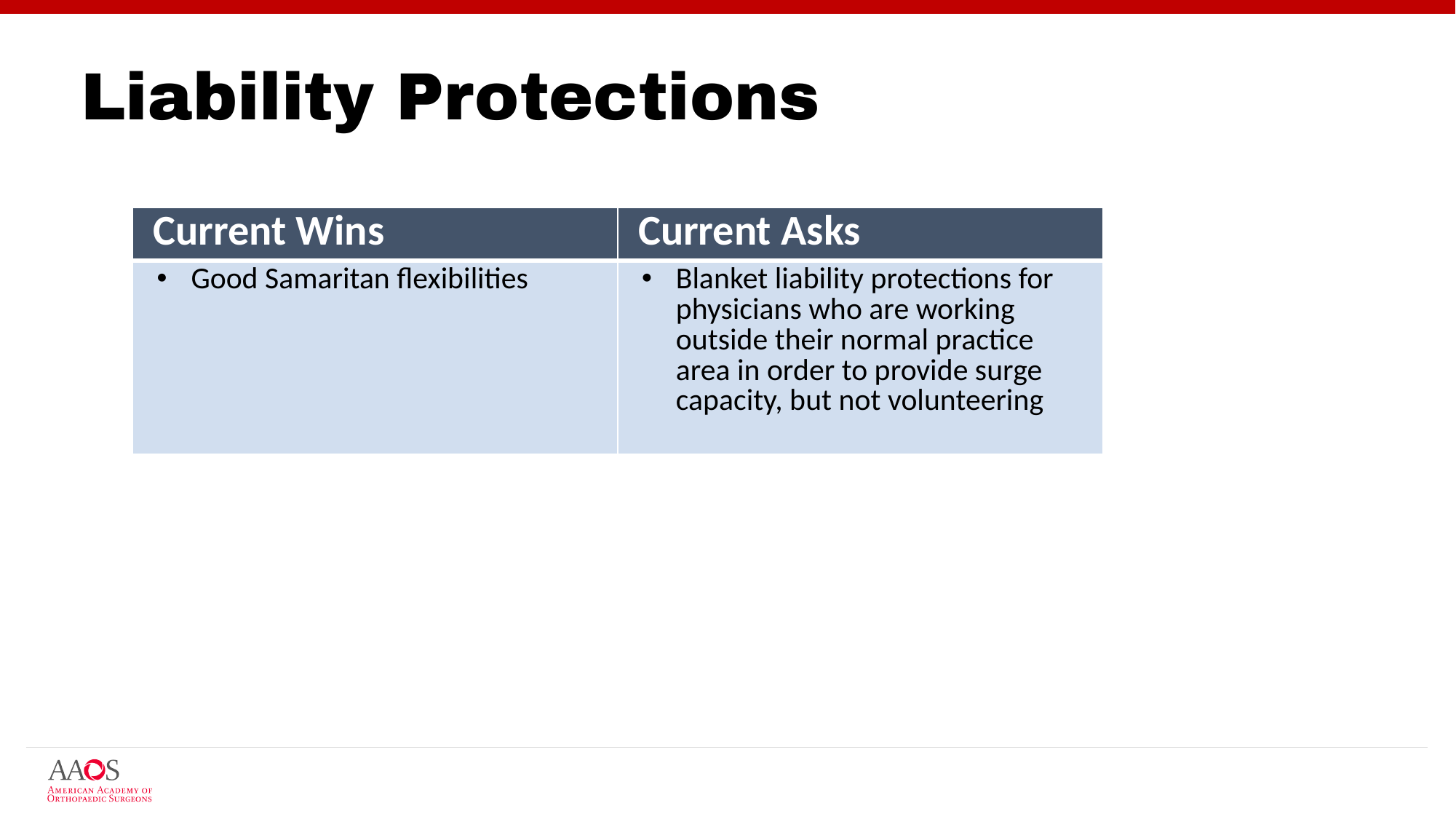

# Liability Protections
| Current Wins | Current Asks |
| --- | --- |
| Good Samaritan flexibilities | Blanket liability protections for physicians who are working outside their normal practice area in order to provide surge capacity, but not volunteering |